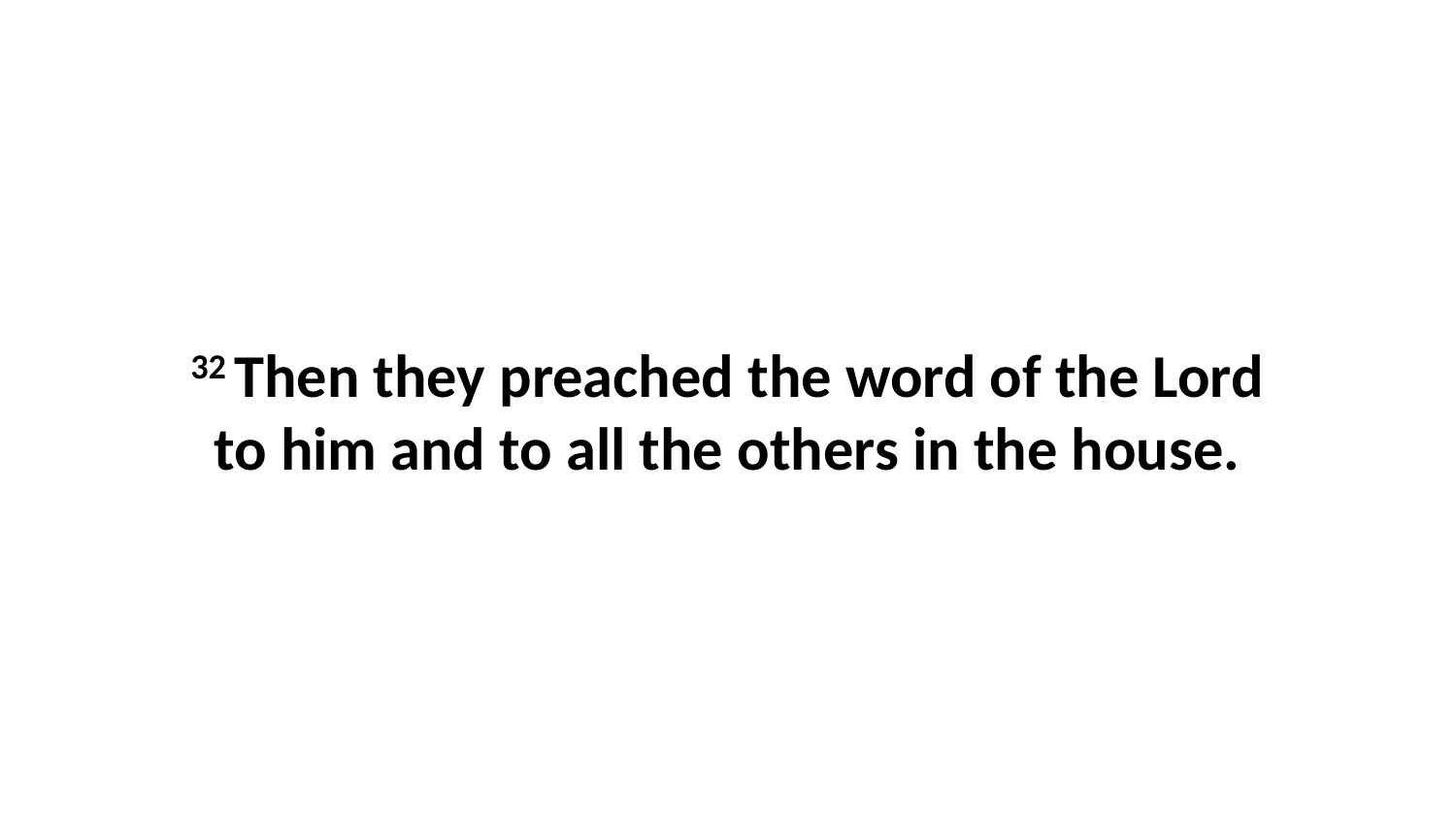

32 Then they preached the word of the Lord to him and to all the others in the house.